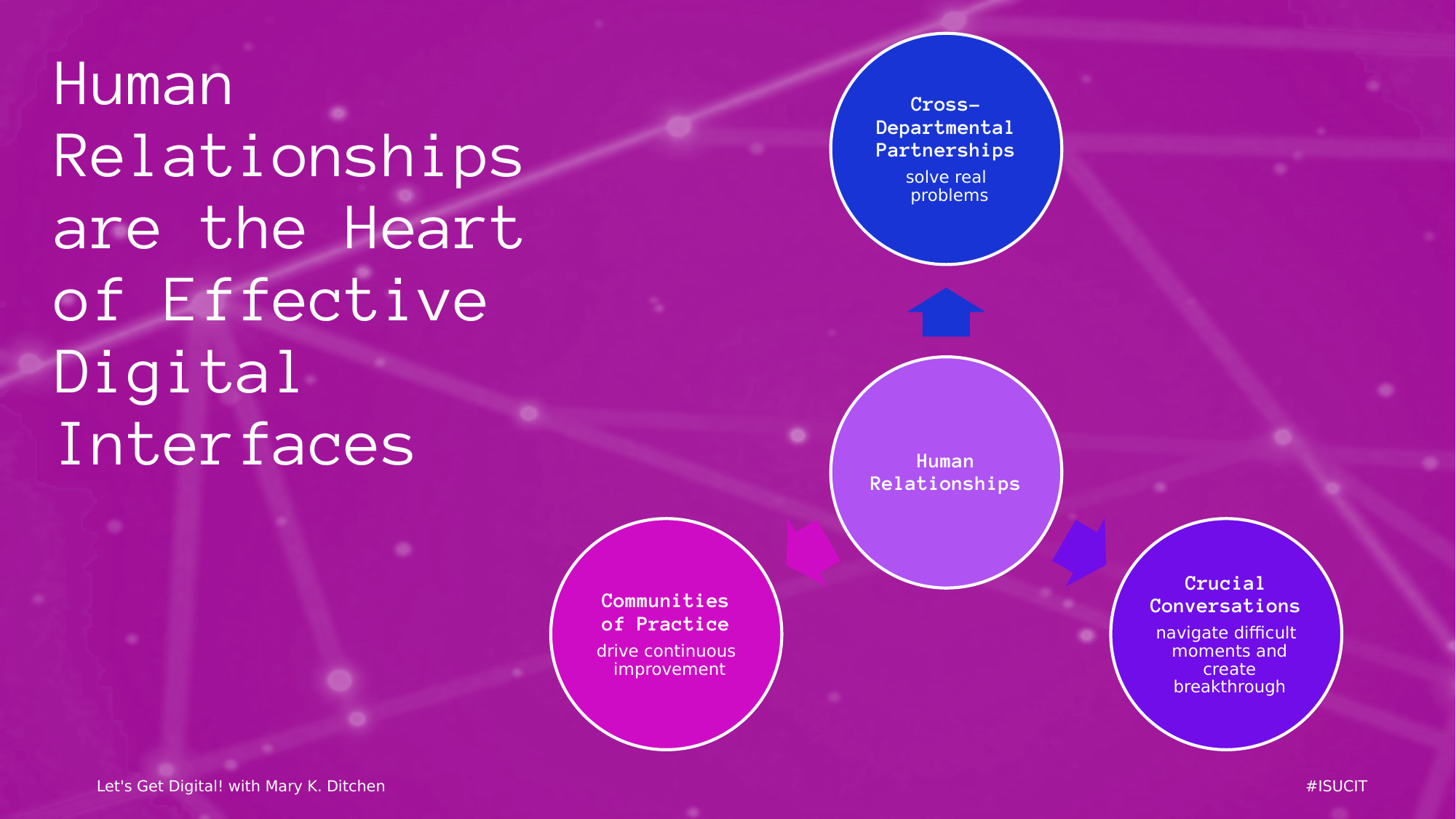

Human Relationships are the Heart of Effective Digital Interfaces
Human Relationships

Cross-Departmental Partnerships
solve real problems

Crucial Conversations
navigate difficult moments and create breakthrough

Communities of Practice
drive continuous improvement